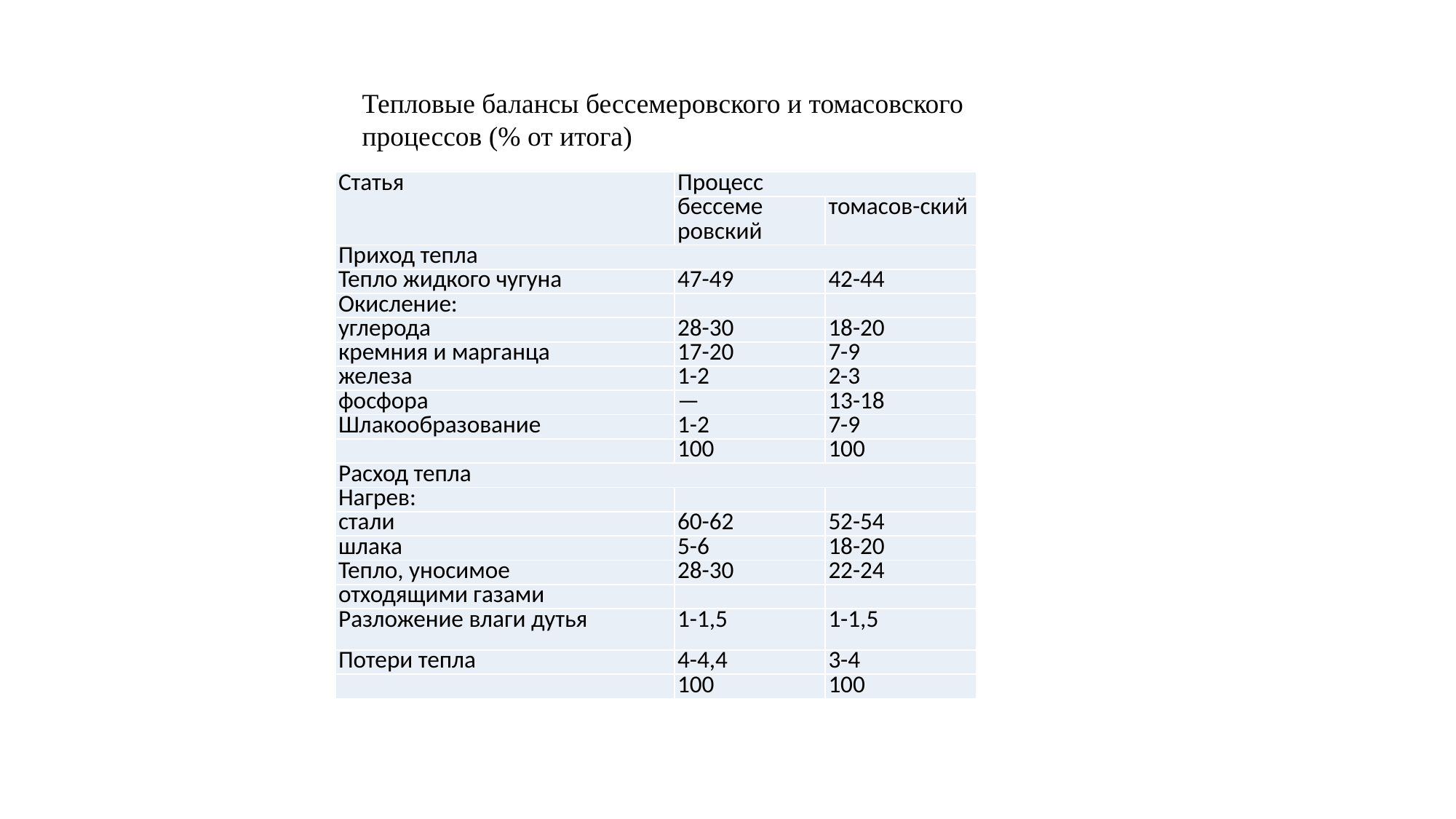

Тепловые балансы бессемеров­ского и томасовского процессов (% от итога)
| Статья | Процесс |  |
| --- | --- | --- |
|  | бессеме­ровский | томасов-ский |
| Приход тепла |  |  |
| Тепло жидкого чугуна | 47-49 | 42-44 |
| Окисление: |  |  |
| углерода | 28-30 | 18-20 |
| кремния и марганца | 17-20 | 7-9 |
| железа | 1-2 | 2-3 |
| фосфора | — | 13-18 |
| Шлакообразование | 1-2 | 7-9 |
|  | 100 | 100 |
| Расход тепла |  |  |
| Нагрев: |  |  |
| стали | 60-62 | 52-54 |
| шлака | 5-6 | 18-20 |
| Тепло, уносимое | 28-30 | 22-24 |
| отходящими газами |  |  |
| Разложение влаги дутья | 1-1,5 | 1-1,5 |
| Потери тепла | 4-4,4 | 3-4 |
|  | 100 | 100 |